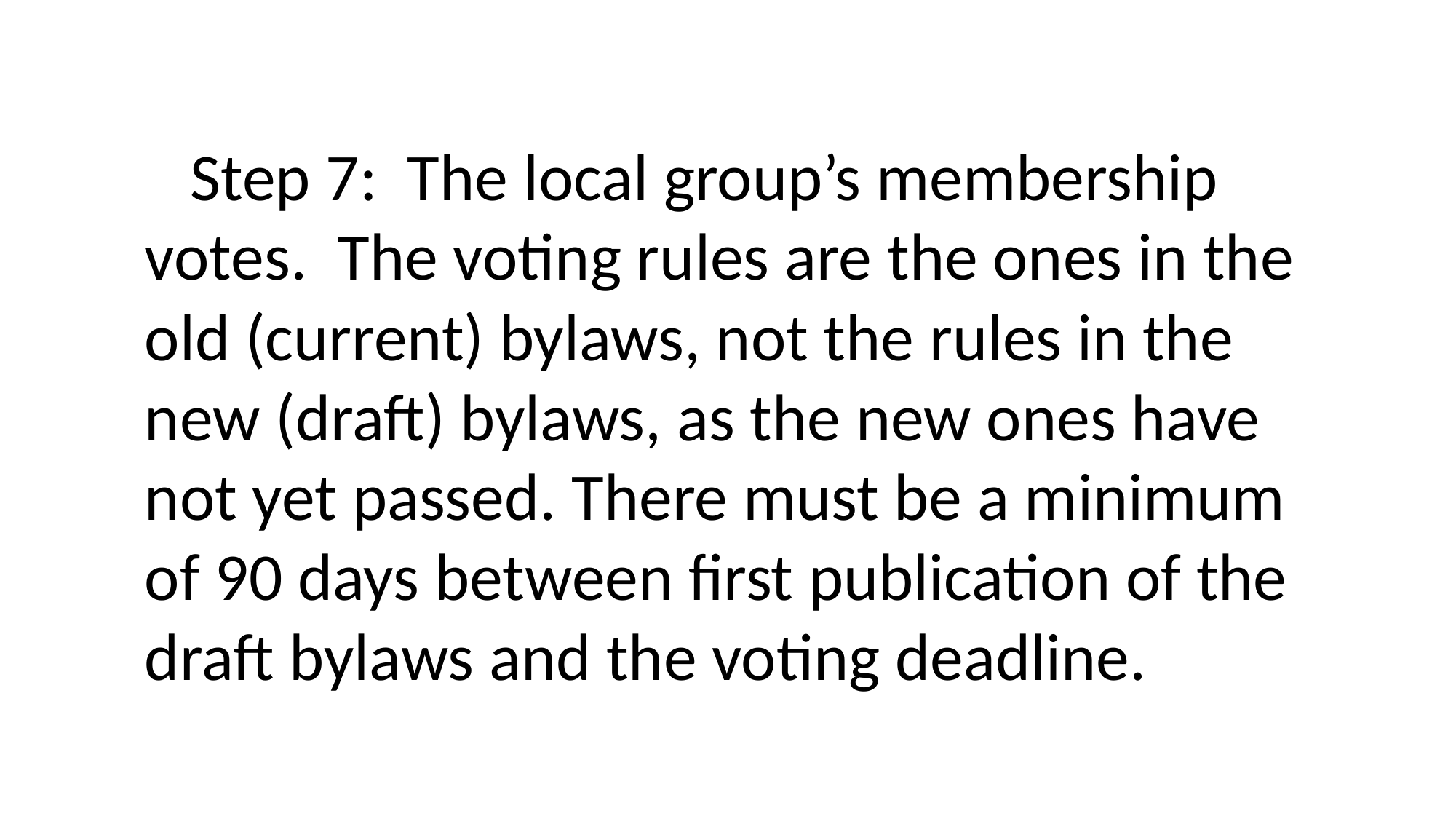

Step 7:  The local group’s membership votes.  The voting rules are the ones in the old (current) bylaws, not the rules in the new (draft) bylaws, as the new ones have not yet passed. There must be a minimum of 90 days between first publication of the draft bylaws and the voting deadline.